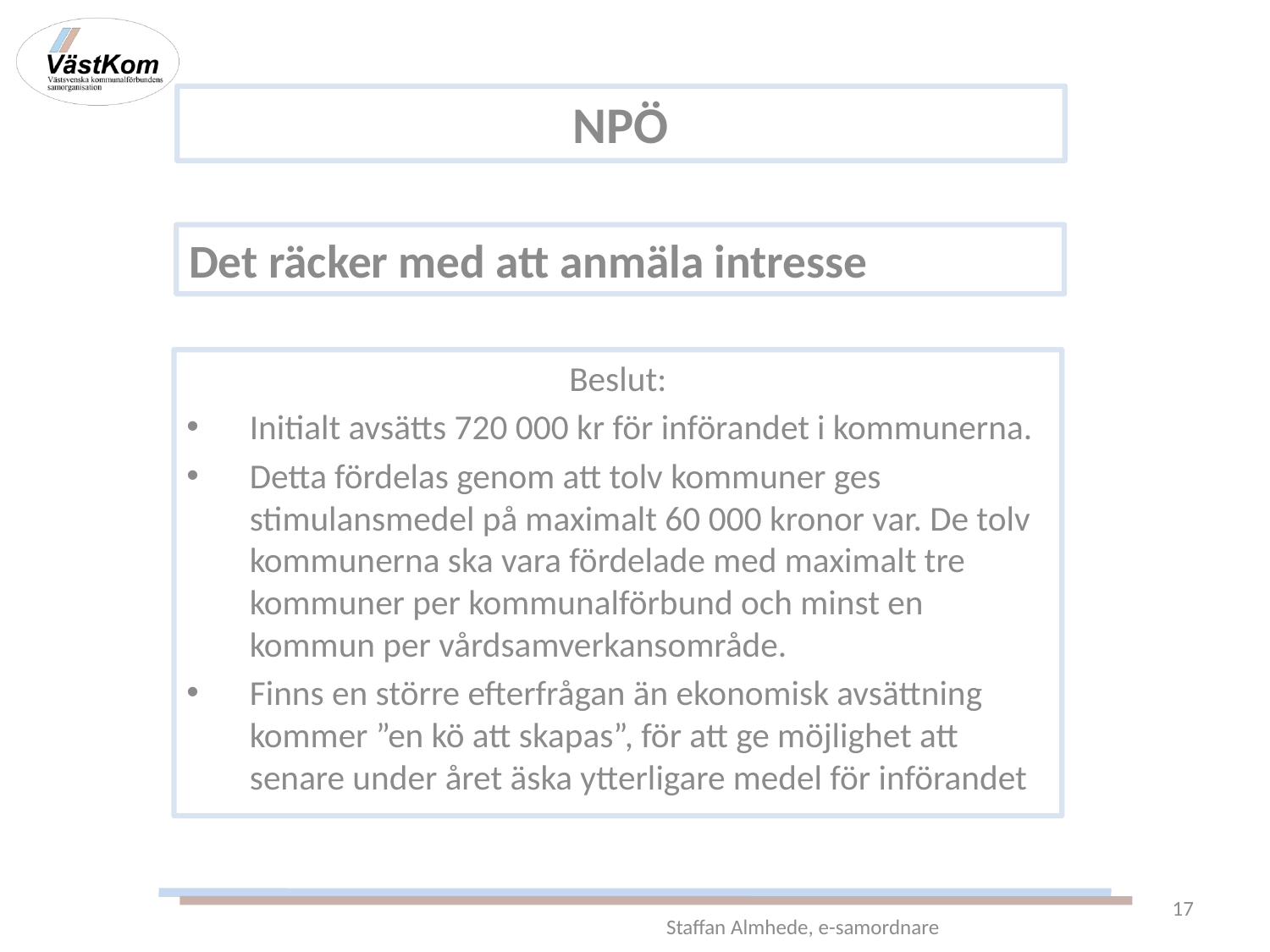

NPÖ
Det räcker med att anmäla intresse
Beslut:
Initialt avsätts 720 000 kr för införandet i kommunerna.
Detta fördelas genom att tolv kommuner ges stimulansmedel på maximalt 60 000 kronor var. De tolv kommunerna ska vara fördelade med maximalt tre kommuner per kommunalförbund och minst en kommun per vårdsamverkansområde.
Finns en större efterfrågan än ekonomisk avsättning kommer ”en kö att skapas”, för att ge möjlighet att senare under året äska ytterligare medel för införandet
17
Staffan Almhede, e-samordnare